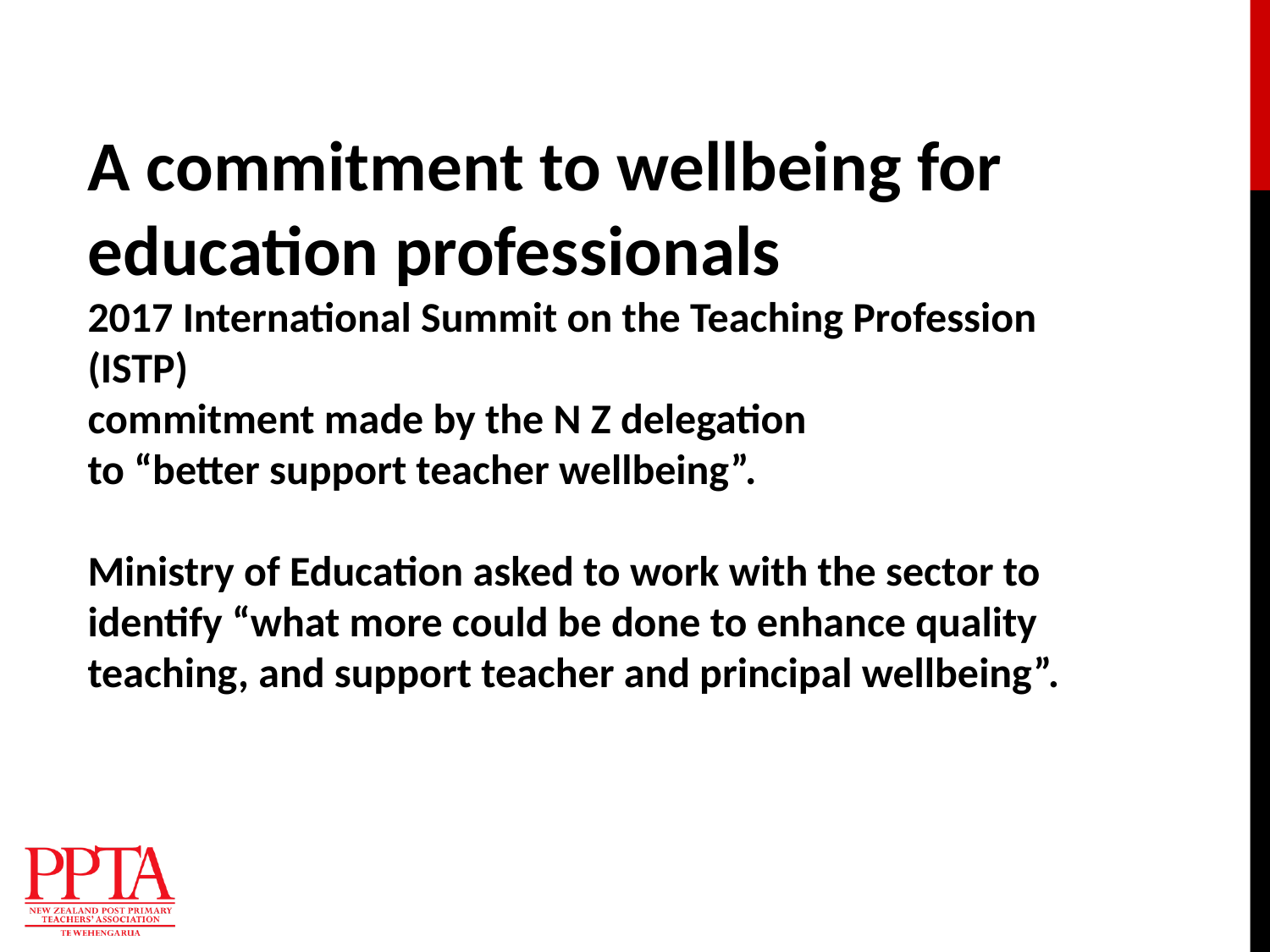

# A commitment to wellbeing for education professionals 2017 International Summit on the Teaching Profession (ISTP) commitment made by the N Z delegation to “better support teacher wellbeing”. Ministry of Education asked to work with the sector to identify “what more could be done to enhance quality teaching, and support teacher and principal wellbeing”.